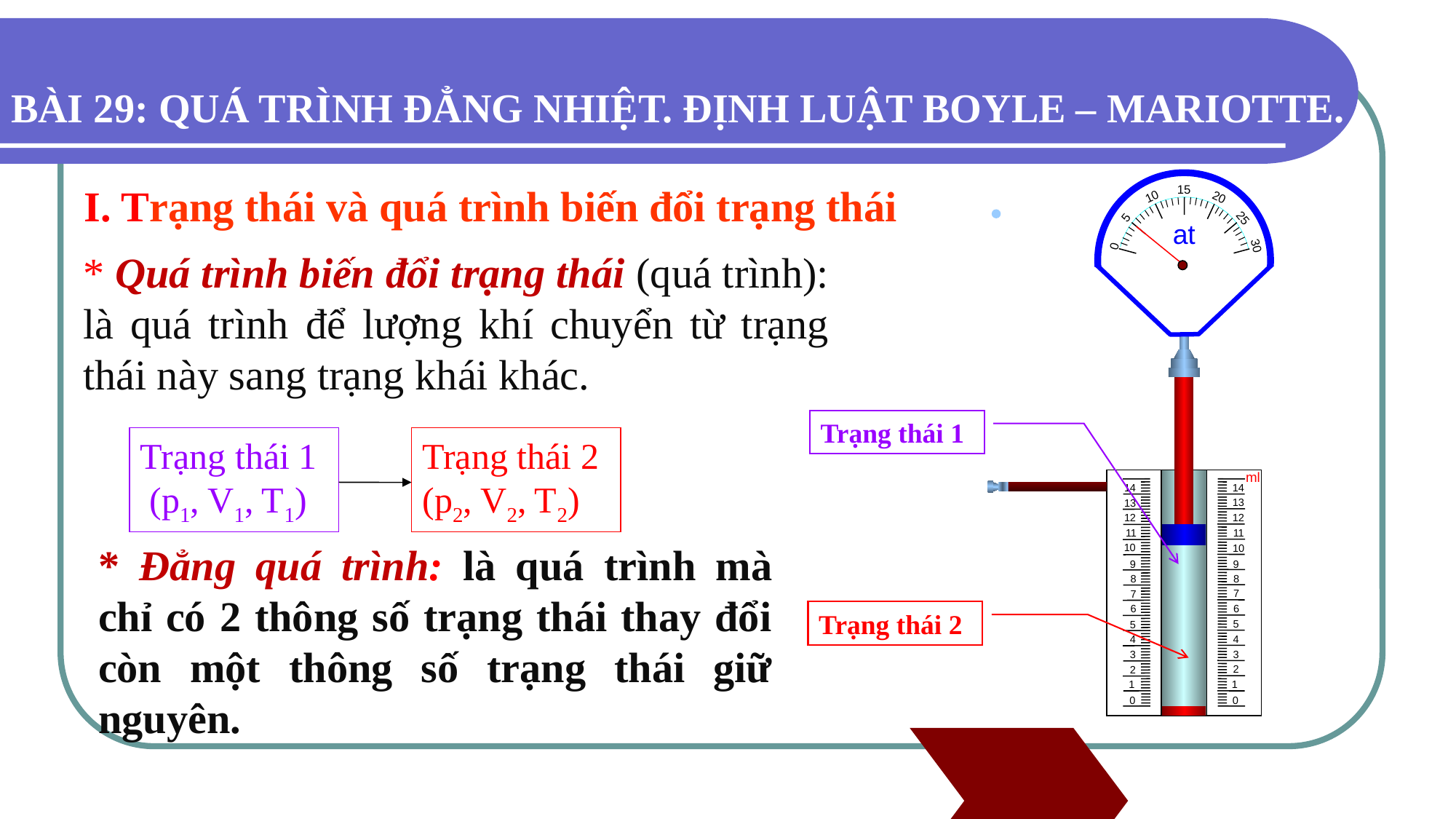

BÀI 29: QUÁ TRÌNH ĐẲNG NHIỆT. ĐỊNH LUẬT BOYLE – MARIOTTE.

I. Trạng thái và quá trình biến đổi trạng thái

15
10
20

5
25

at

30
0
* Quá trình biến đổi trạng thái (quá trình): là quá trình để lượng khí chuyển từ trạng thái này sang trạng khái khác.

Trạng thái 1
Trạng thái 1
 (p1, V1, T1)
Trạng thái 2
(p2, V2, T2)

ml

14

13

12

11

10

9
8
7
6
5
4
3
2
1
0

14

13

12

11

10

9

8

7

6

5

4

3

2

1

0

* Đẳng quá trình: là quá trình mà chỉ có 2 thông số trạng thái thay đổi còn một thông số trạng thái giữ nguyên.
Trạng thái 2